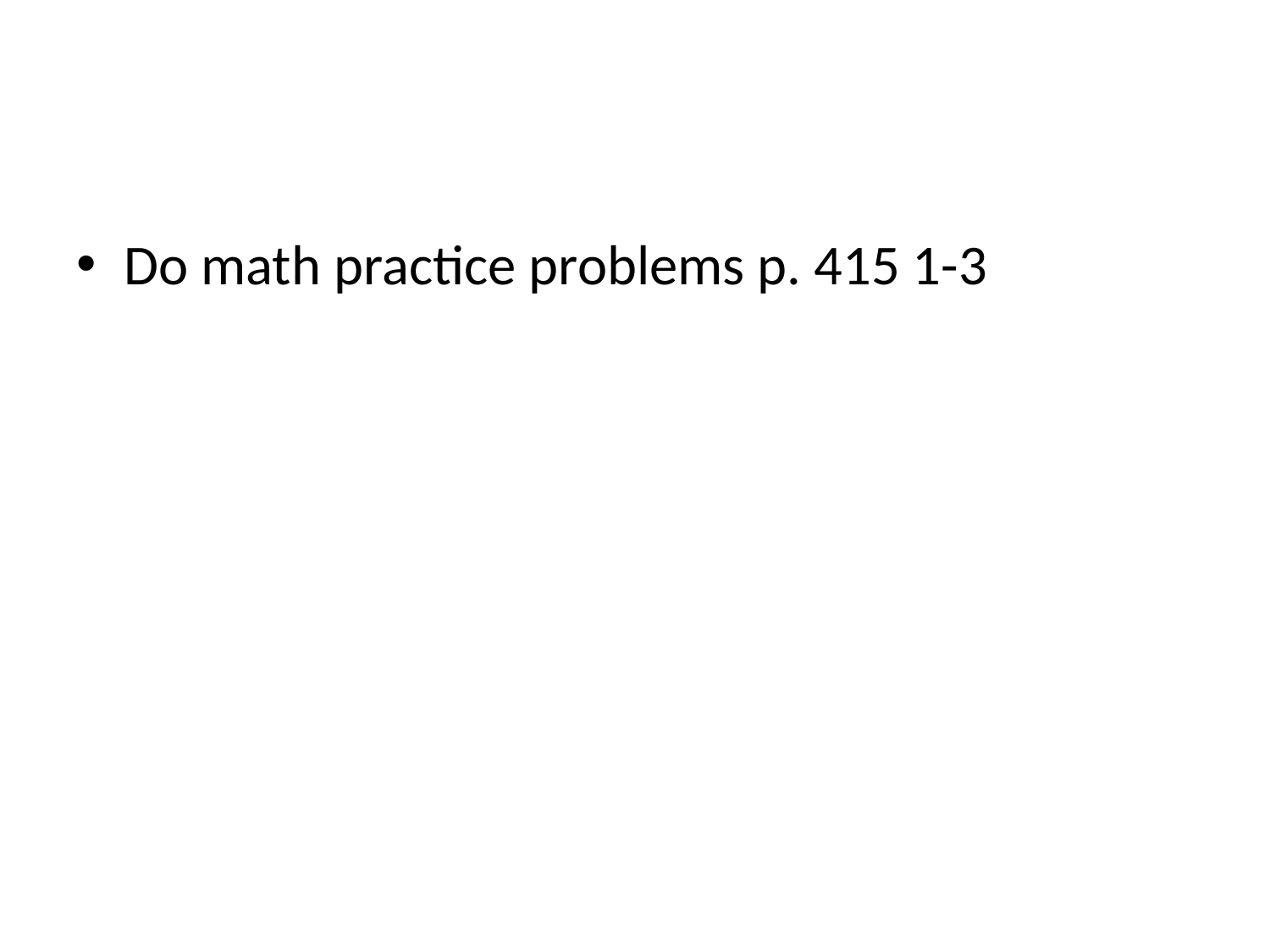

Do math practice problems p. 415 1-3